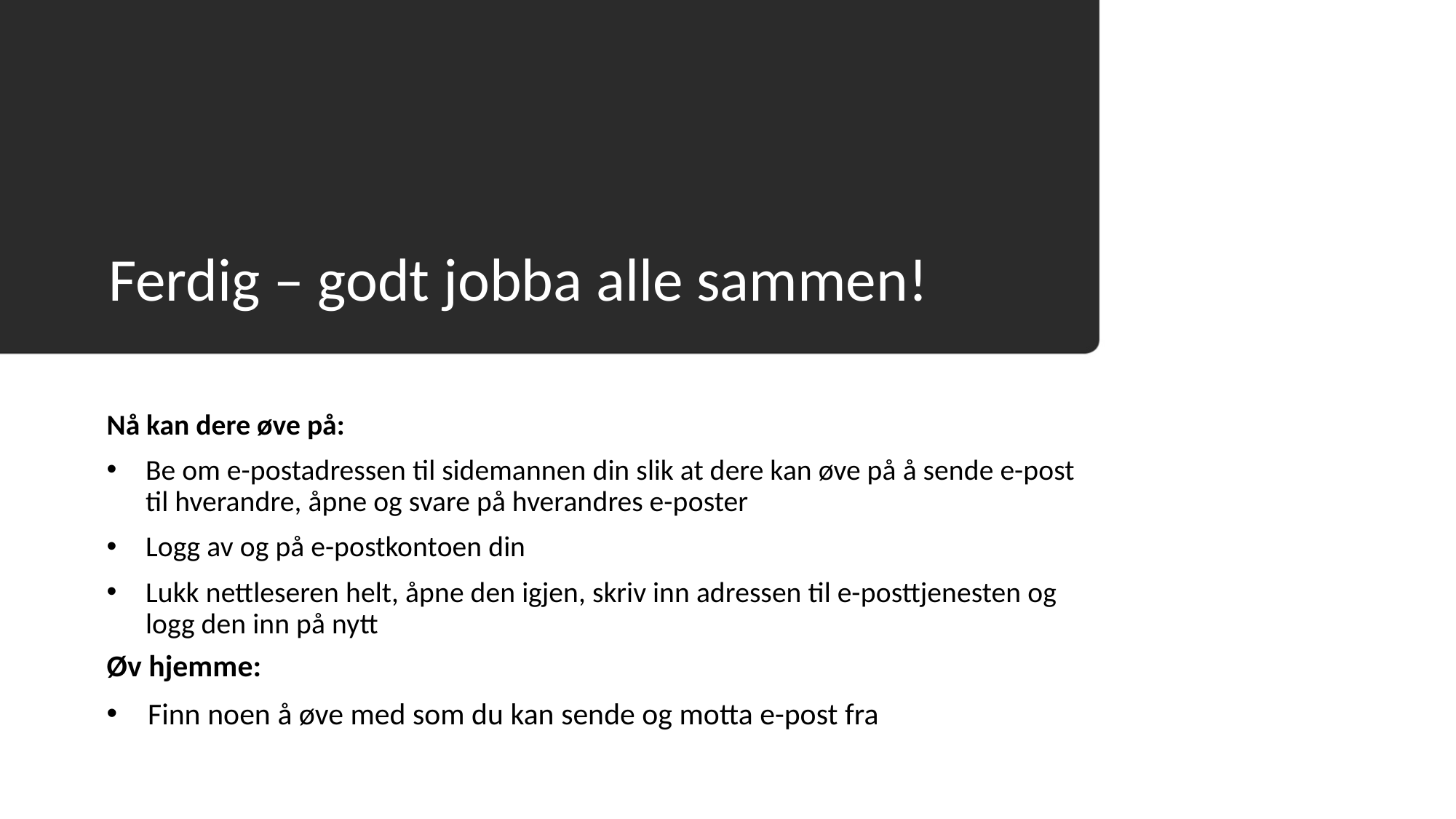

Ferdig – godt jobba alle sammen!
Nå kan dere øve på:
Be om e-postadressen til sidemannen din slik at dere kan øve på å sende e-post
til hverandre, åpne og svare på hverandres e-poster
Logg av og på e-postkontoen din
Lukk nettleseren helt, åpne den igjen, skriv inn adressen til e-posttjenesten og
logg den inn på nytt

Øv hjemme:
Finn noen å øve med som du kan sende og motta e-post fra